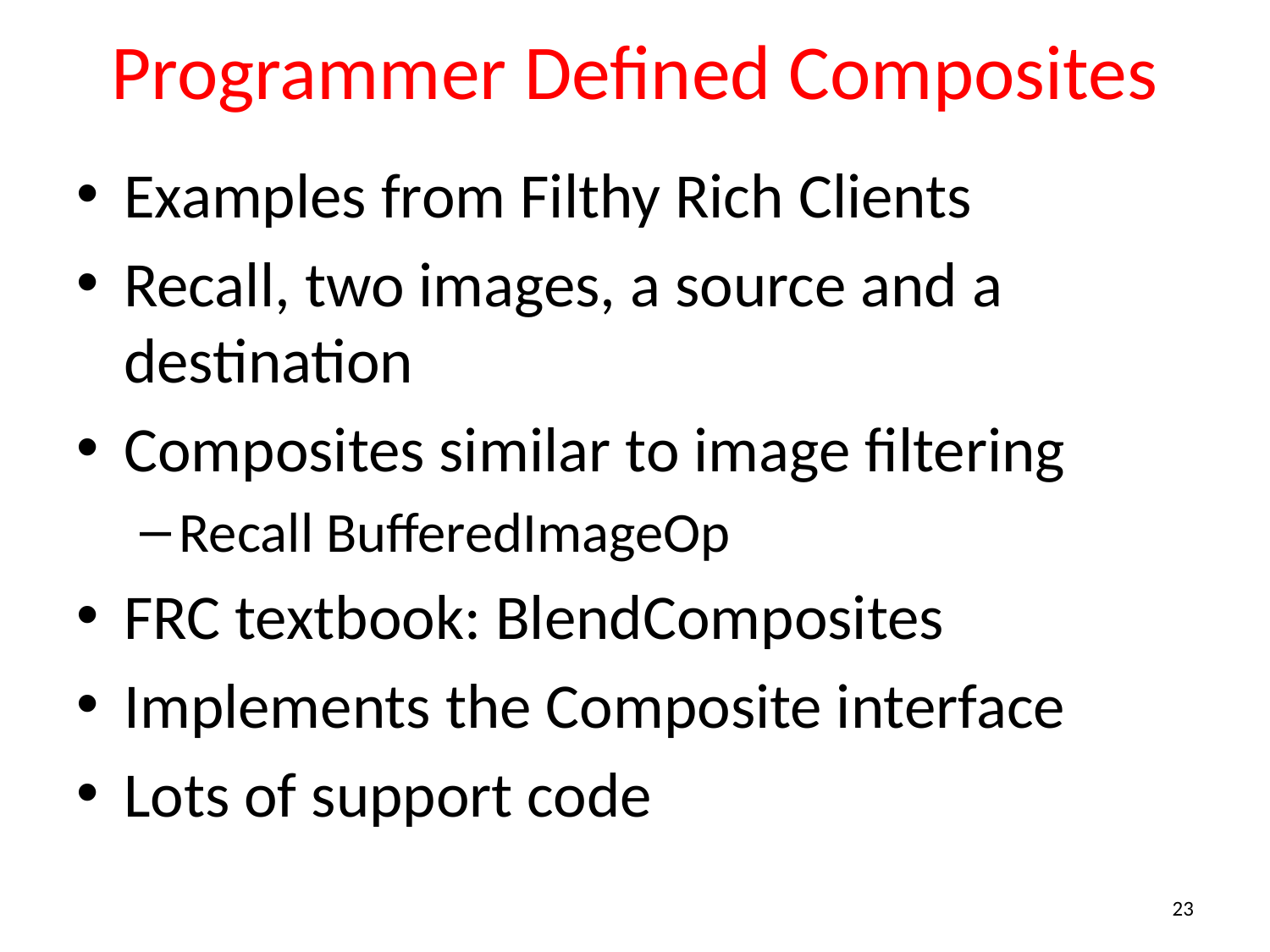

# Programmer Defined Composites
Examples from Filthy Rich Clients
Recall, two images, a source and a destination
Composites similar to image filtering
Recall BufferedImageOp
FRC textbook: BlendComposites
Implements the Composite interface
Lots of support code
23